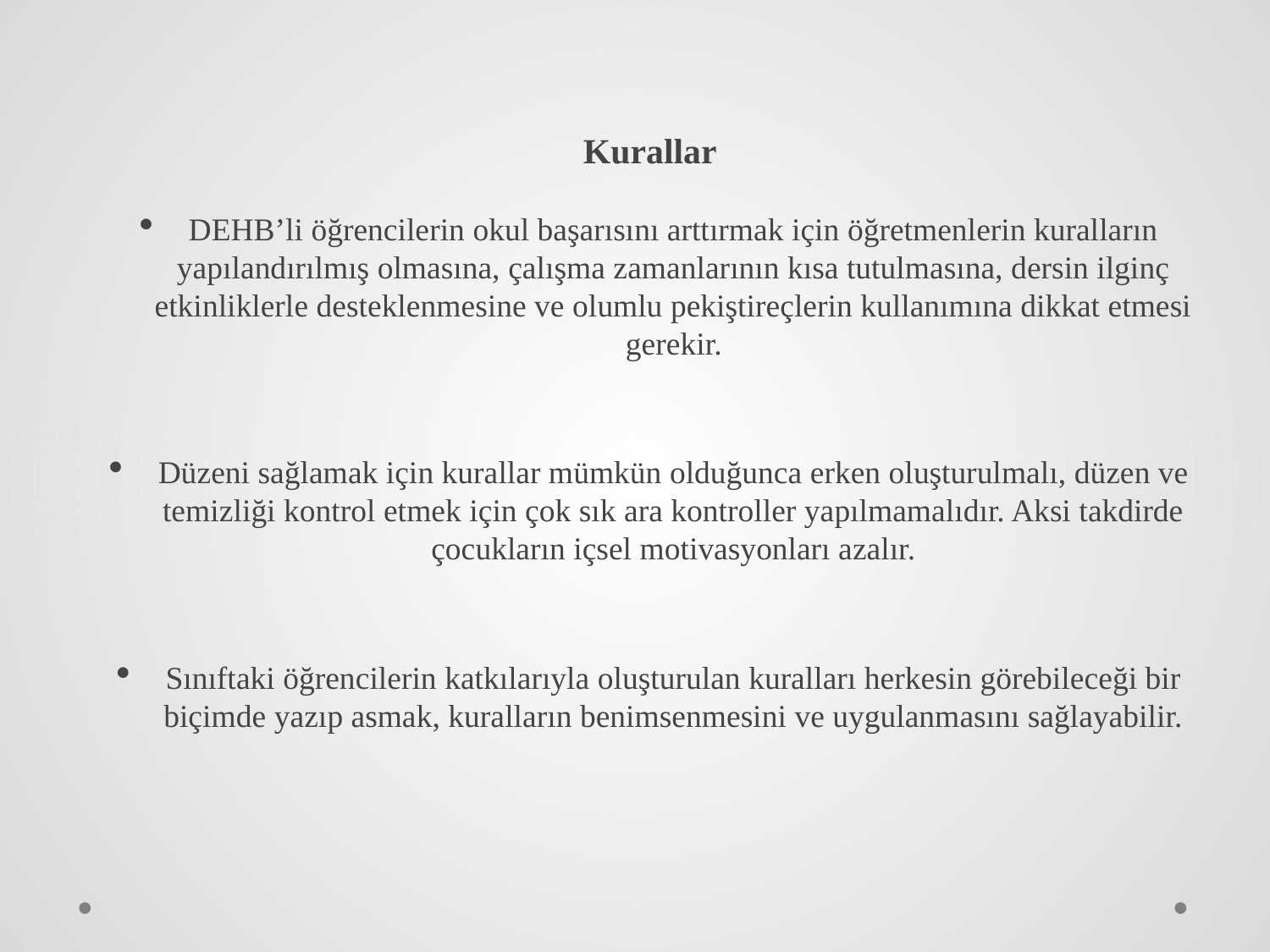

Kurallar

DEHB’li öğrencilerin okul başarısını arttırmak için öğretmenlerin kuralların yapılandırılmış olmasına, çalışma zamanlarının kısa tutulmasına, dersin ilginç etkinliklerle desteklenmesine ve olumlu pekiştireçlerin kullanımına dikkat etmesi gerekir.

Düzeni sağlamak için kurallar mümkün olduğunca erken oluşturulmalı, düzen ve temizliği kontrol etmek için çok sık ara kontroller yapılmamalıdır. Aksi takdirde çocukların içsel motivasyonları azalır.

Sınıftaki öğrencilerin katkılarıyla oluşturulan kuralları herkesin görebileceği bir biçimde yazıp asmak, kuralların benimsenmesini ve uygulanmasını sağlayabilir.